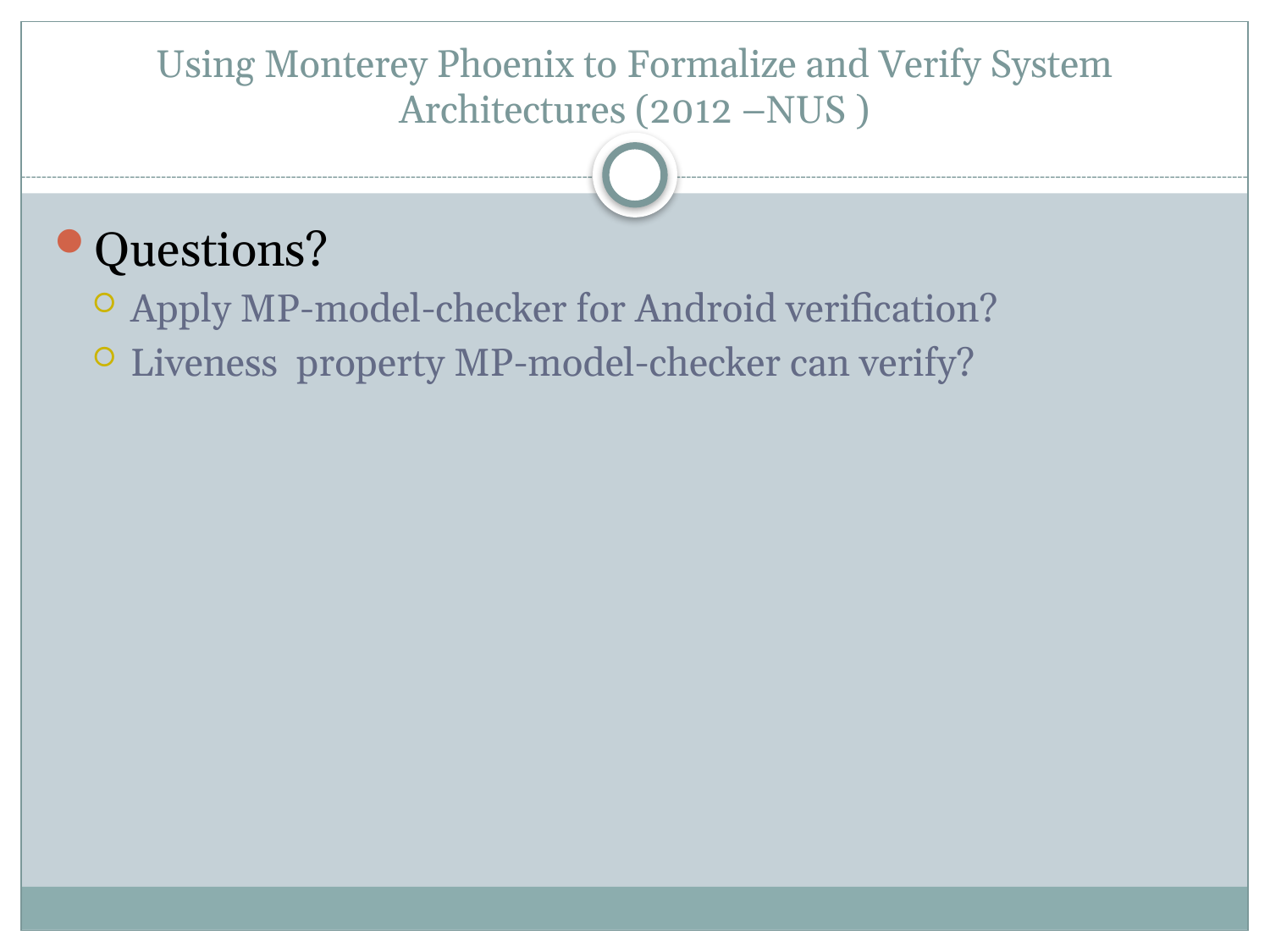

# Using Monterey Phoenix to Formalize and Verify System Architectures (2012 –NUS )
Questions?
Apply MP-model-checker for Android verification?
Liveness  property MP-model-checker can verify?